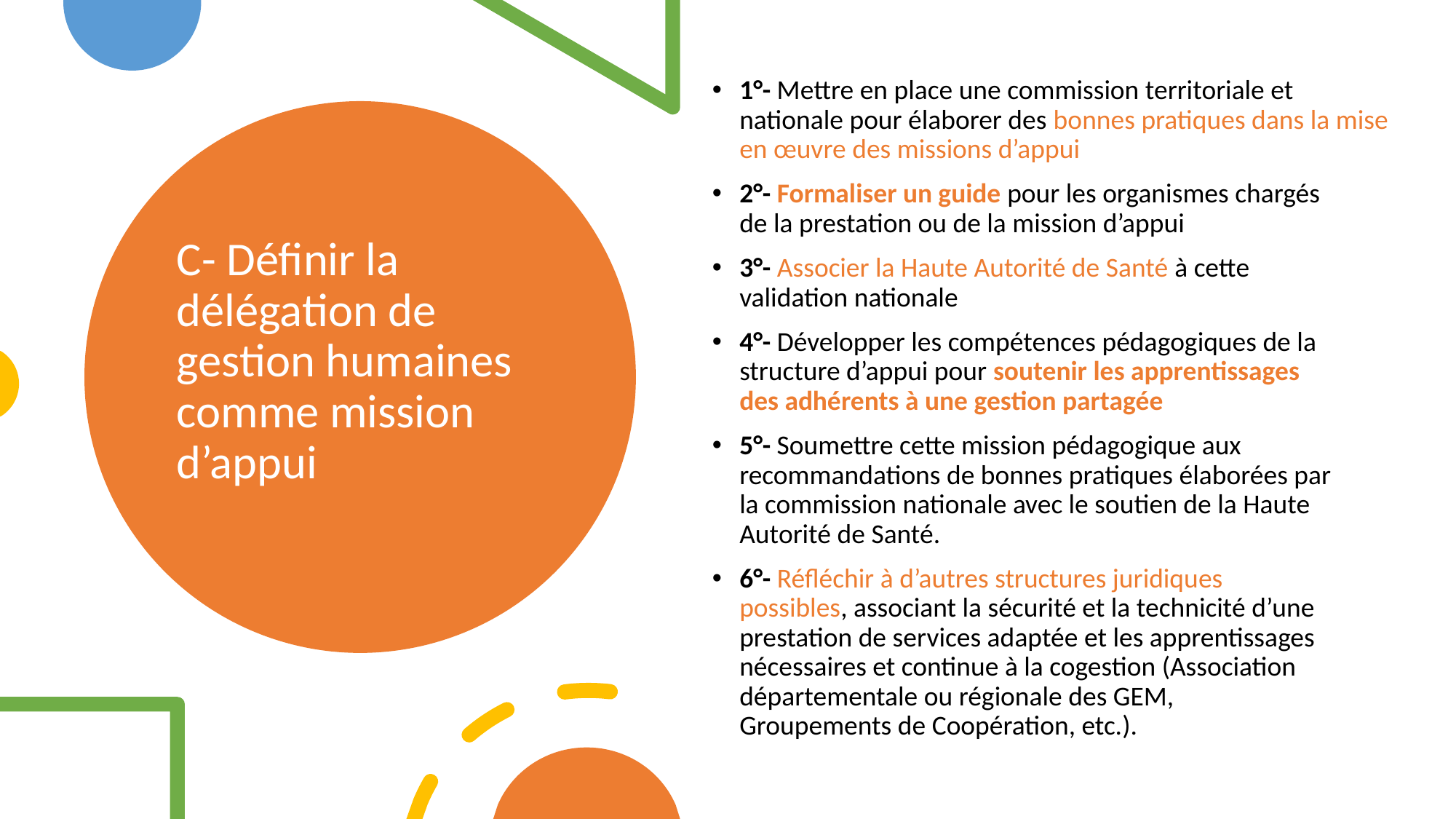

1°- Mettre en place une commission territoriale et nationale pour élaborer des bonnes pratiques dans la mise en œuvre des missions d’appui
2°- Formaliser un guide pour les organismes chargés de la prestation ou de la mission d’appui
3°- Associer la Haute Autorité de Santé à cette validation nationale
4°- Développer les compétences pédagogiques de la structure d’appui pour soutenir les apprentissages des adhérents à une gestion partagée
5°- Soumettre cette mission pédagogique aux recommandations de bonnes pratiques élaborées par la commission nationale avec le soutien de la Haute Autorité de Santé.
6°- Réfléchir à d’autres structures juridiques possibles, associant la sécurité et la technicité d’une prestation de services adaptée et les apprentissages nécessaires et continue à la cogestion (Association départementale ou régionale des GEM, Groupements de Coopération, etc.).

# C- Définir la délégation de gestion humaines comme mission d’appui